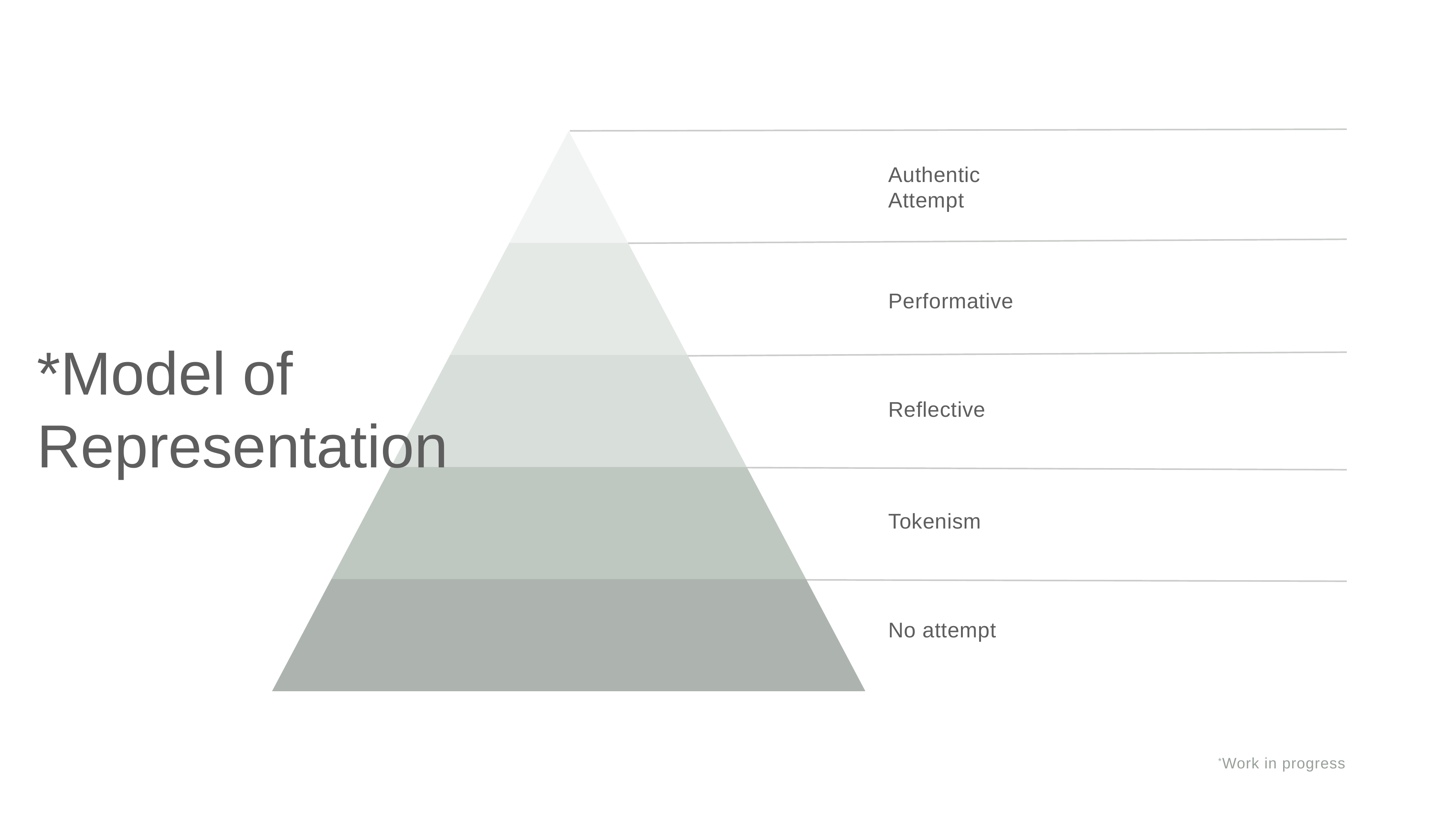

Authentic Attempt

Performative
# *Model of Representation

Reflective

Tokenism

No attempt
*Work in progress